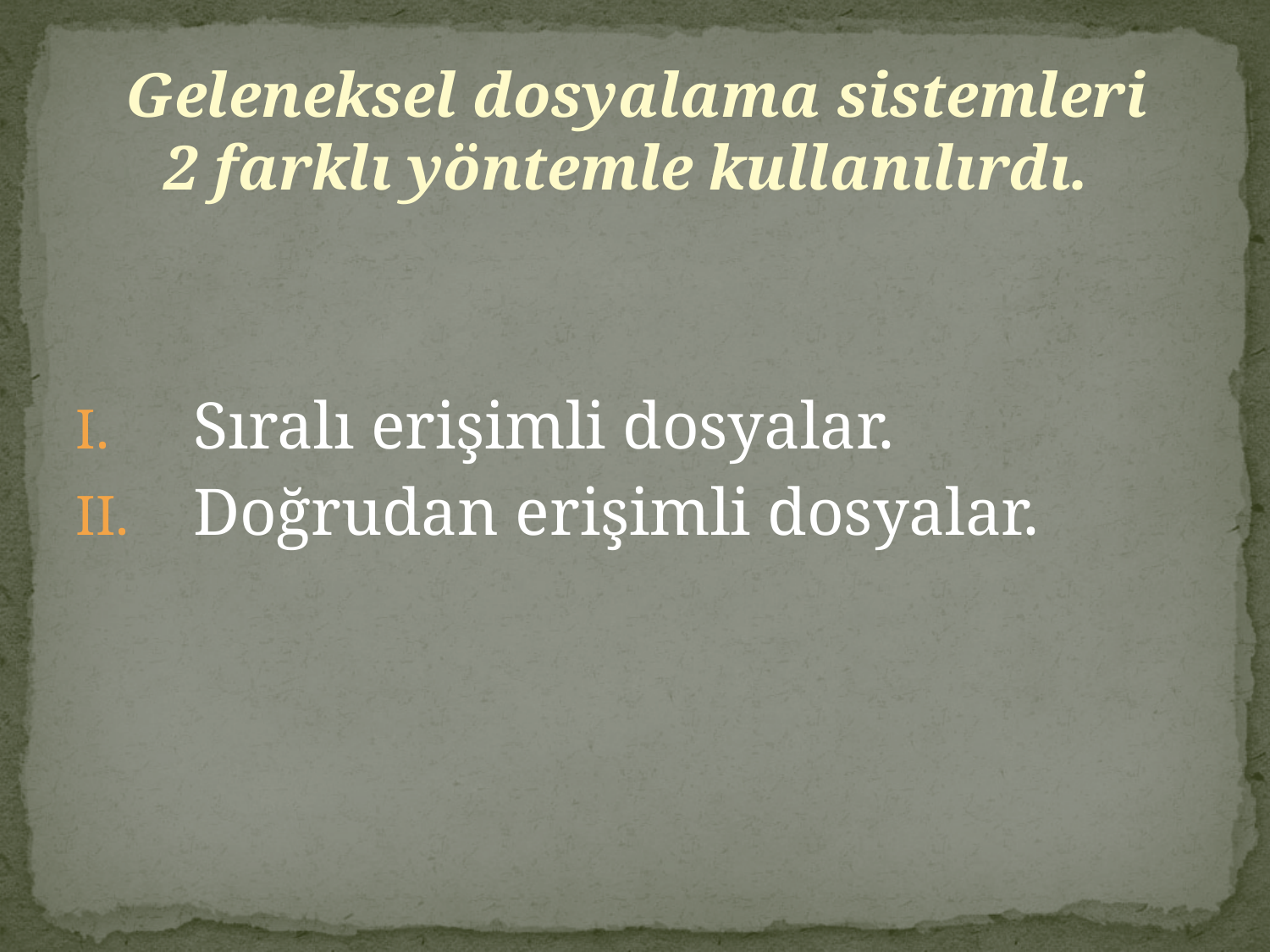

Geleneksel dosyalama sistemleri 2 farklı yöntemle kullanılırdı.

Sıralı erişimli dosyalar.
Doğrudan erişimli dosyalar.